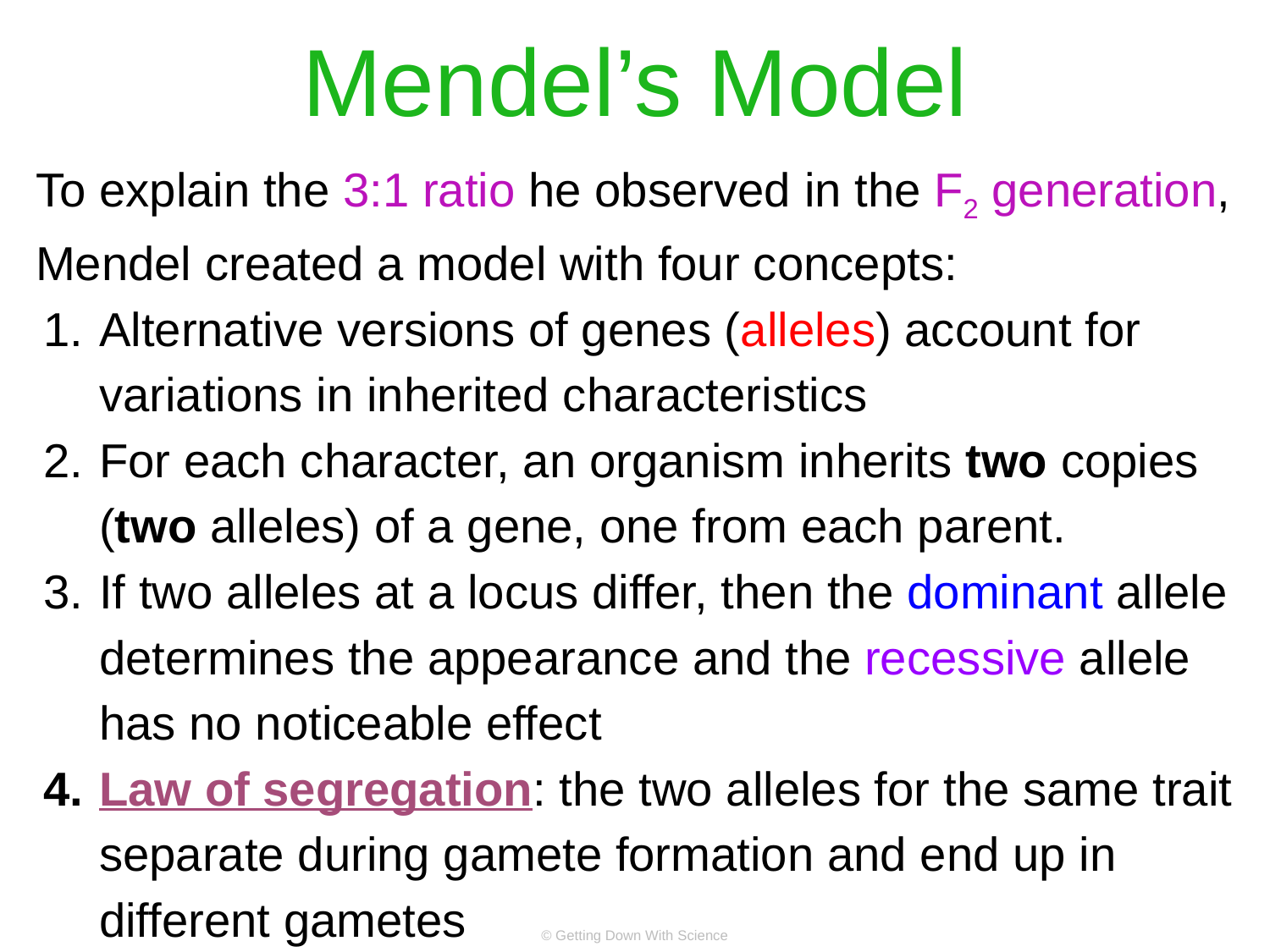

# Mendel’s Model
To explain the 3:1 ratio he observed in the F2 generation, Mendel created a model with four concepts:
Alternative versions of genes (alleles) account for variations in inherited characteristics
For each character, an organism inherits two copies (two alleles) of a gene, one from each parent.
If two alleles at a locus differ, then the dominant allele determines the appearance and the recessive allele has no noticeable effect
Law of segregation: the two alleles for the same trait separate during gamete formation and end up in different gametes